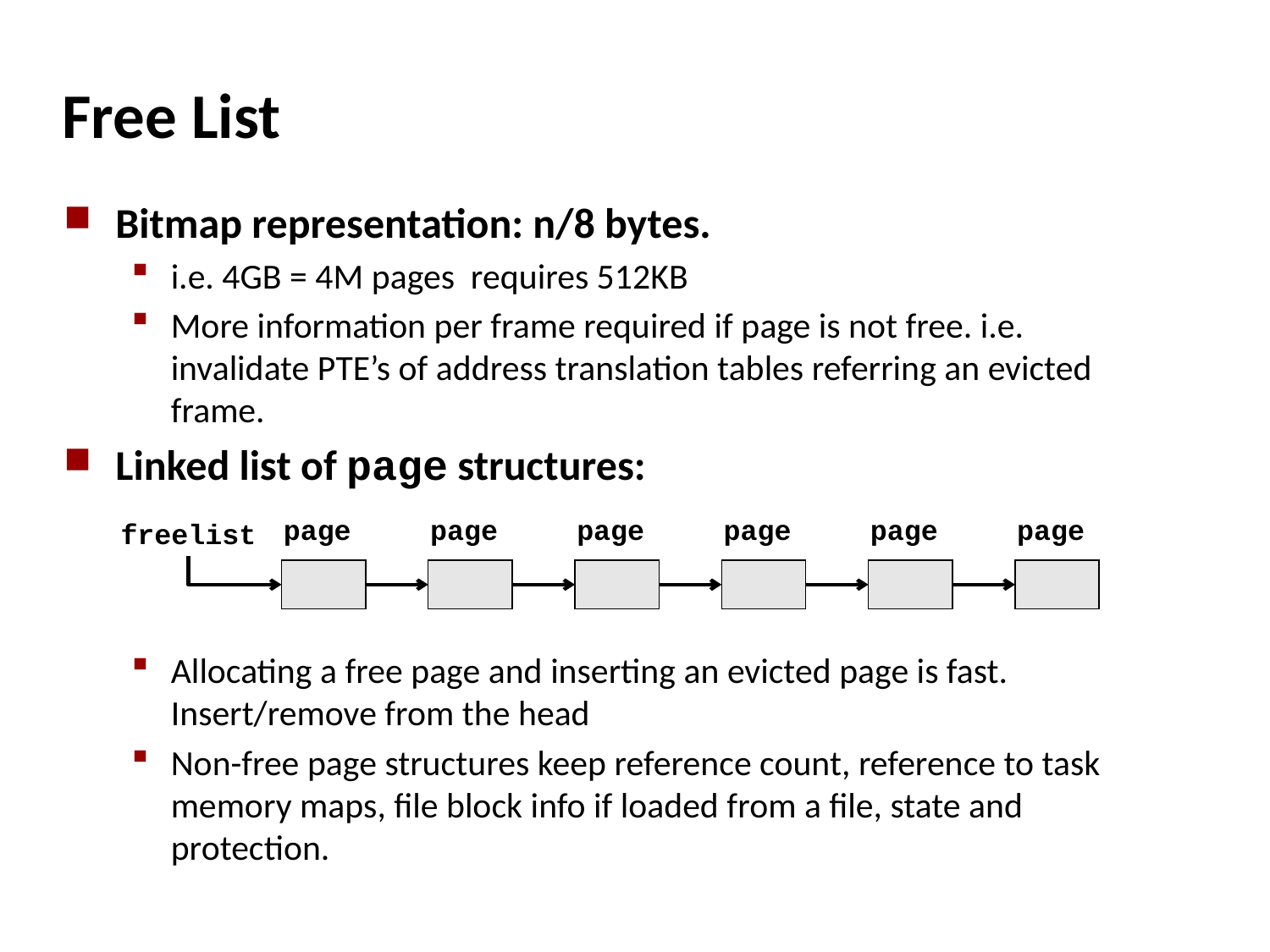

# Free List
Bitmap representation: n/8 bytes.
i.e. 4GB = 4M pages  requires 512KB
More information per frame required if page is not free. i.e. invalidate PTE’s of address translation tables referring an evicted frame.
Linked list of page structures:
Allocating a free page and inserting an evicted page is fast. Insert/remove from the head
Non-free page structures keep reference count, reference to task memory maps, file block info if loaded from a file, state and protection.

page

page

page

page

page

page

freelist